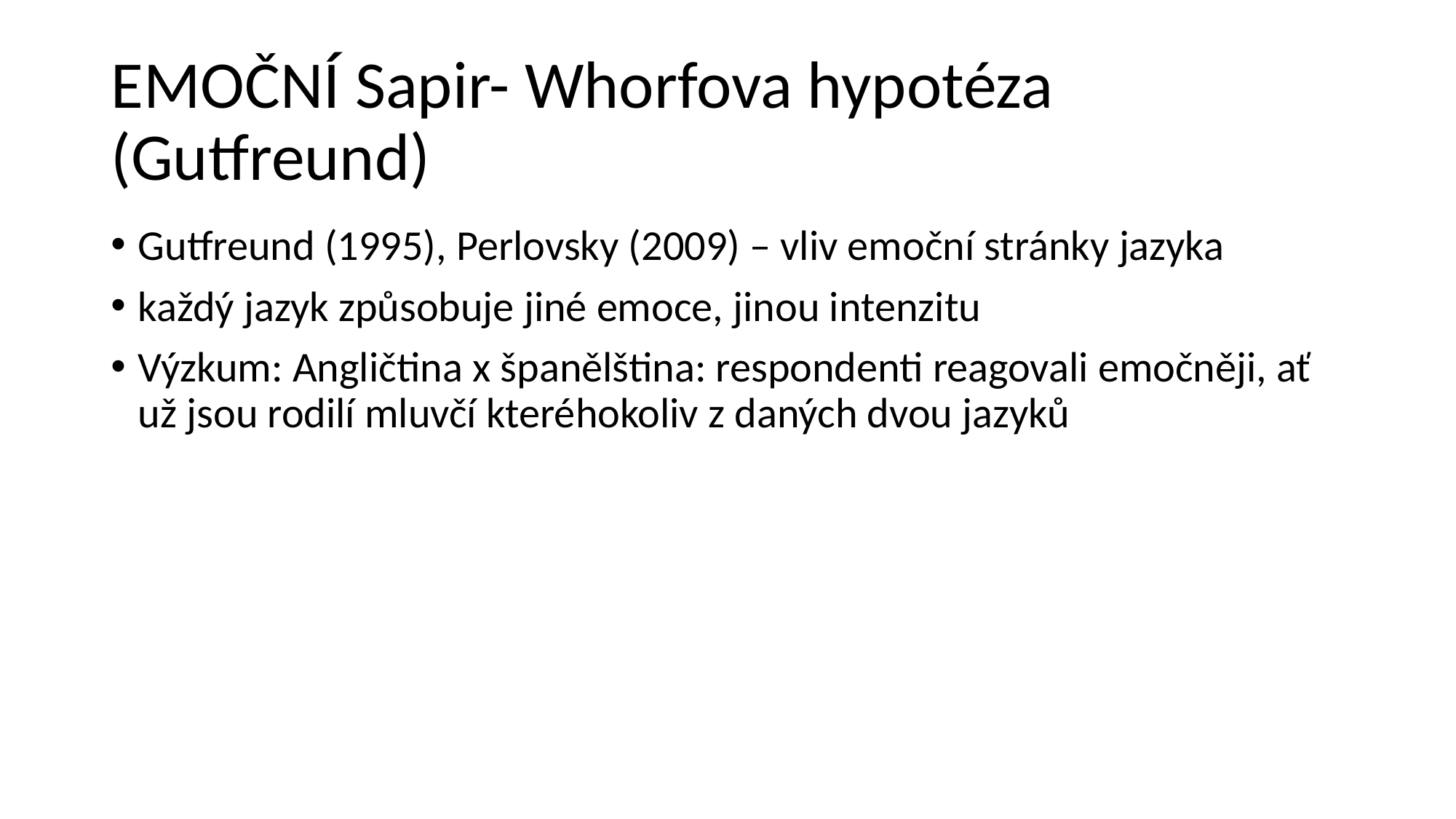

# EMOČNÍ Sapir- Whorfova hypotéza (Gutfreund)
Gutfreund (1995), Perlovsky (2009) – vliv emoční stránky jazyka
každý jazyk způsobuje jiné emoce, jinou intenzitu
Výzkum: Angličtina x španělština: respondenti reagovali emočněji, ať už jsou rodilí mluvčí kteréhokoliv z daných dvou jazyků